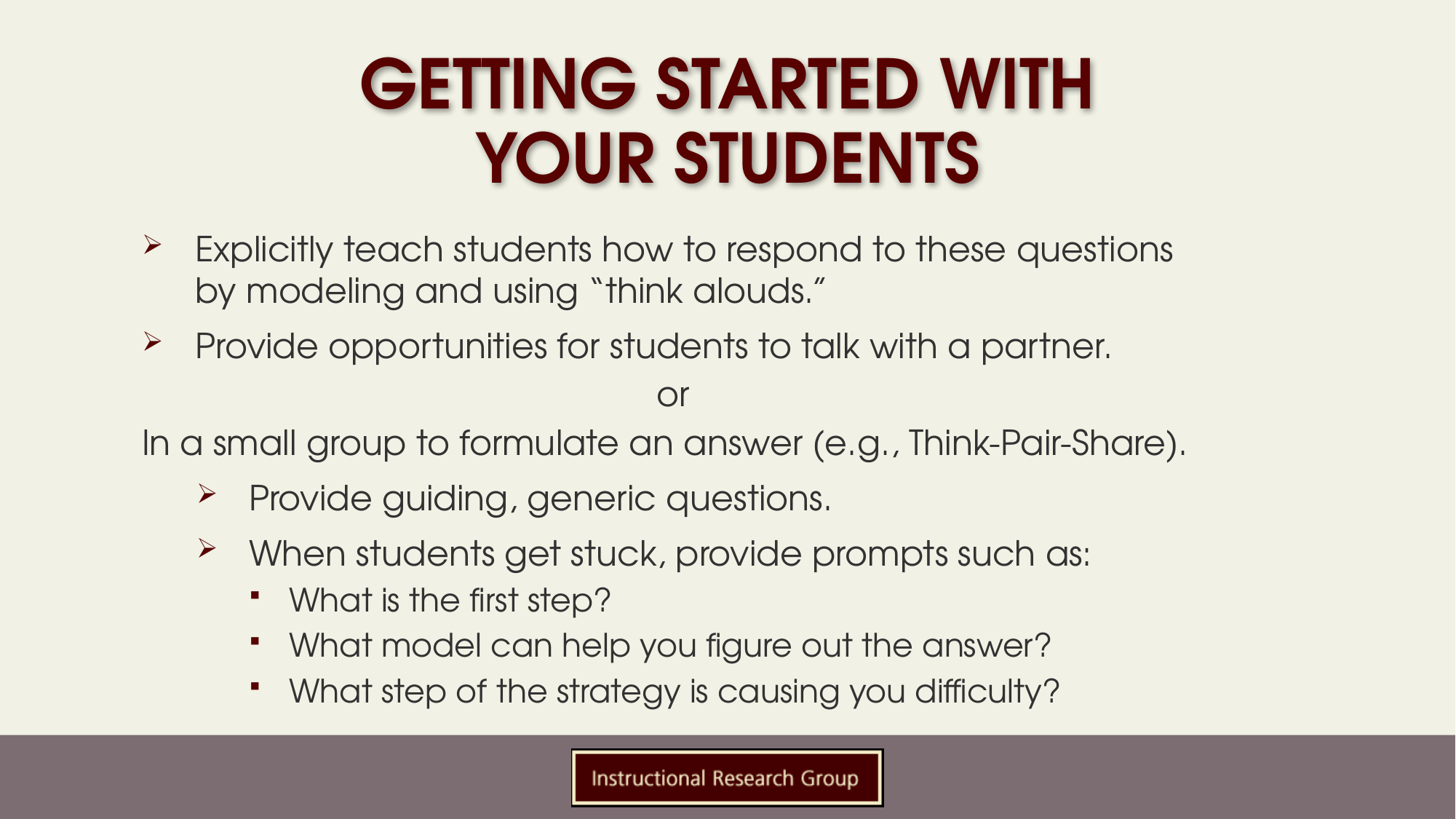

# Getting Started with Your Students
Explicitly teach students how to respond to these questions by modeling and using “think alouds.”
Provide opportunities for students to talk with a partner.
or
In a small group to formulate an answer (e.g., Think-Pair-Share).
Provide guiding, generic questions.
When students get stuck, provide prompts such as:
What is the first step?
What model can help you figure out the answer?
What step of the strategy is causing you difficulty?